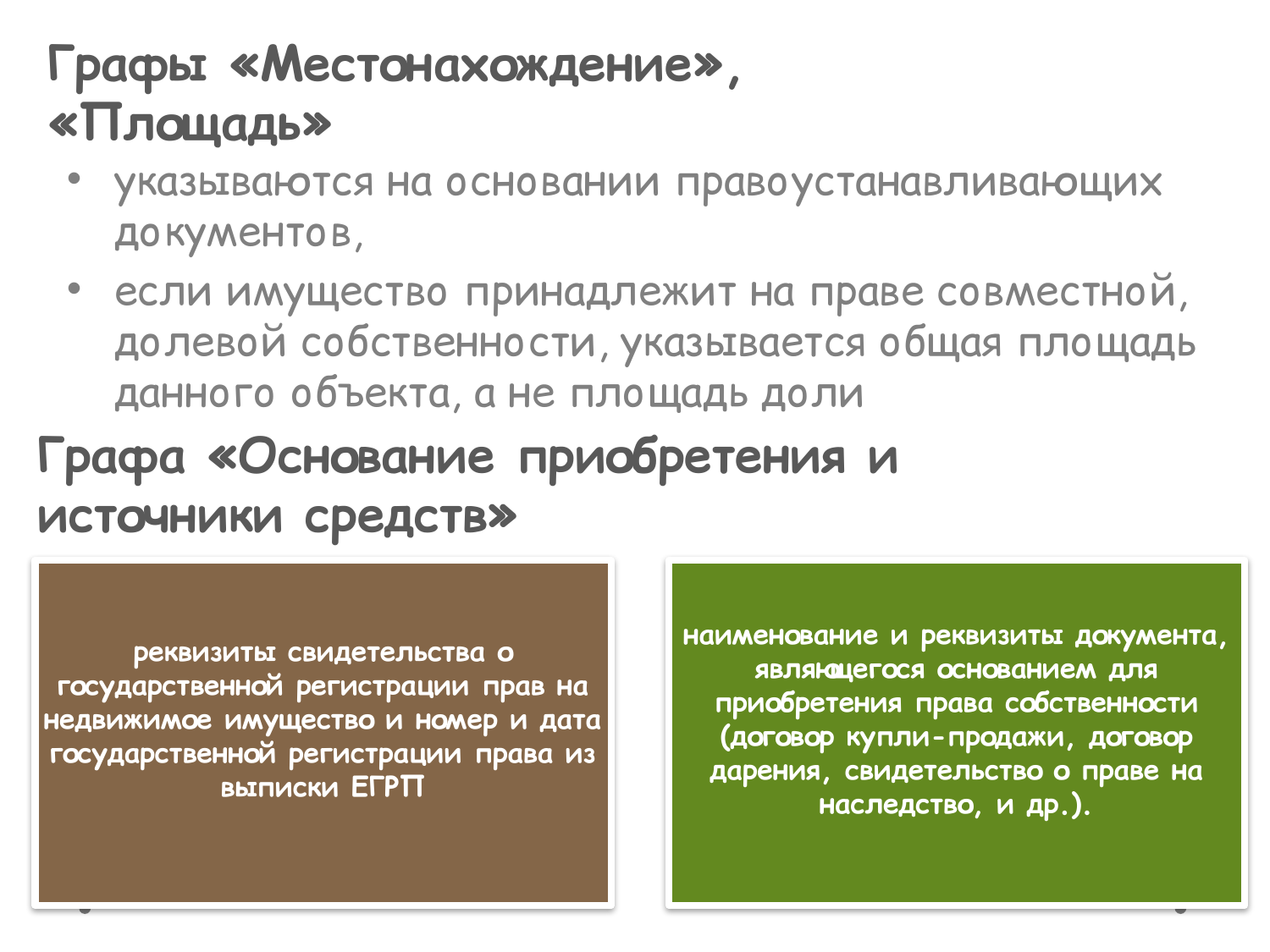

# Графы «Местонахождение», «Площадь»
указываются на основании правоустанавливающих документов,
если имущество принадлежит на праве совместной, долевой собственности, указывается общая площадь данного объекта, а не площадь доли
Графа «Основание приобретения и источники средств»
реквизиты свидетельства о государственной регистрации прав на недвижимое имущество и номер и дата государственной регистрации права из выписки ЕГРП

наименование и реквизиты документа, являющегося основанием для приобретения права собственности (договор купли-продажи, договор дарения, свидетельство о праве на наследство, и др.).